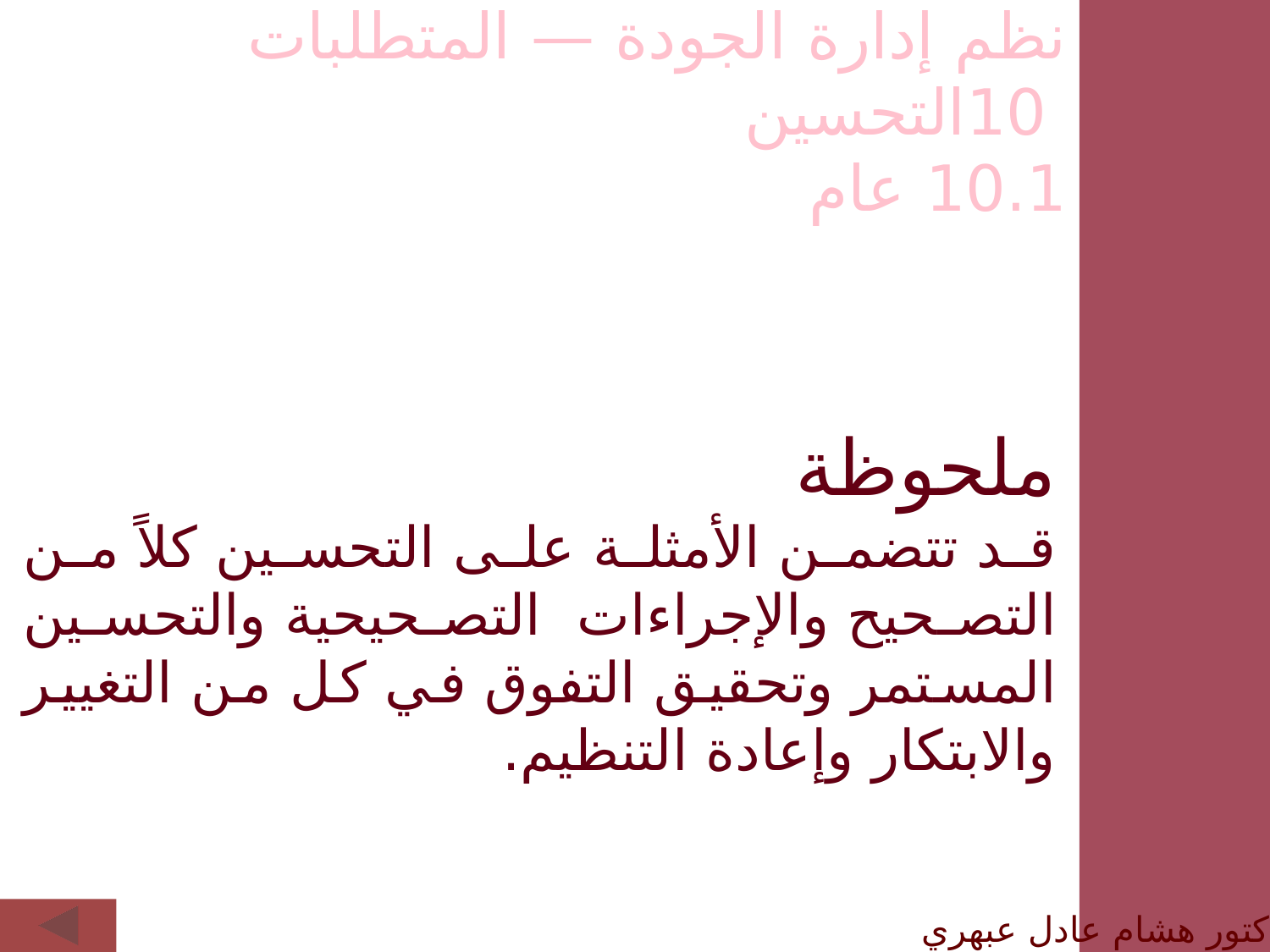

نظم إدارة الجودة — المتطلبات
 10التحسين
10.1 عام
ملحوظة
قد تتضمن الأمثلة على التحسين كلاً من التصحيح والإجراءات  التصحيحية والتحسين المستمر وتحقيق التفوق في كل من التغيير والابتكار وإعادة التنظيم.

الدكتور هشام عادل عبهري